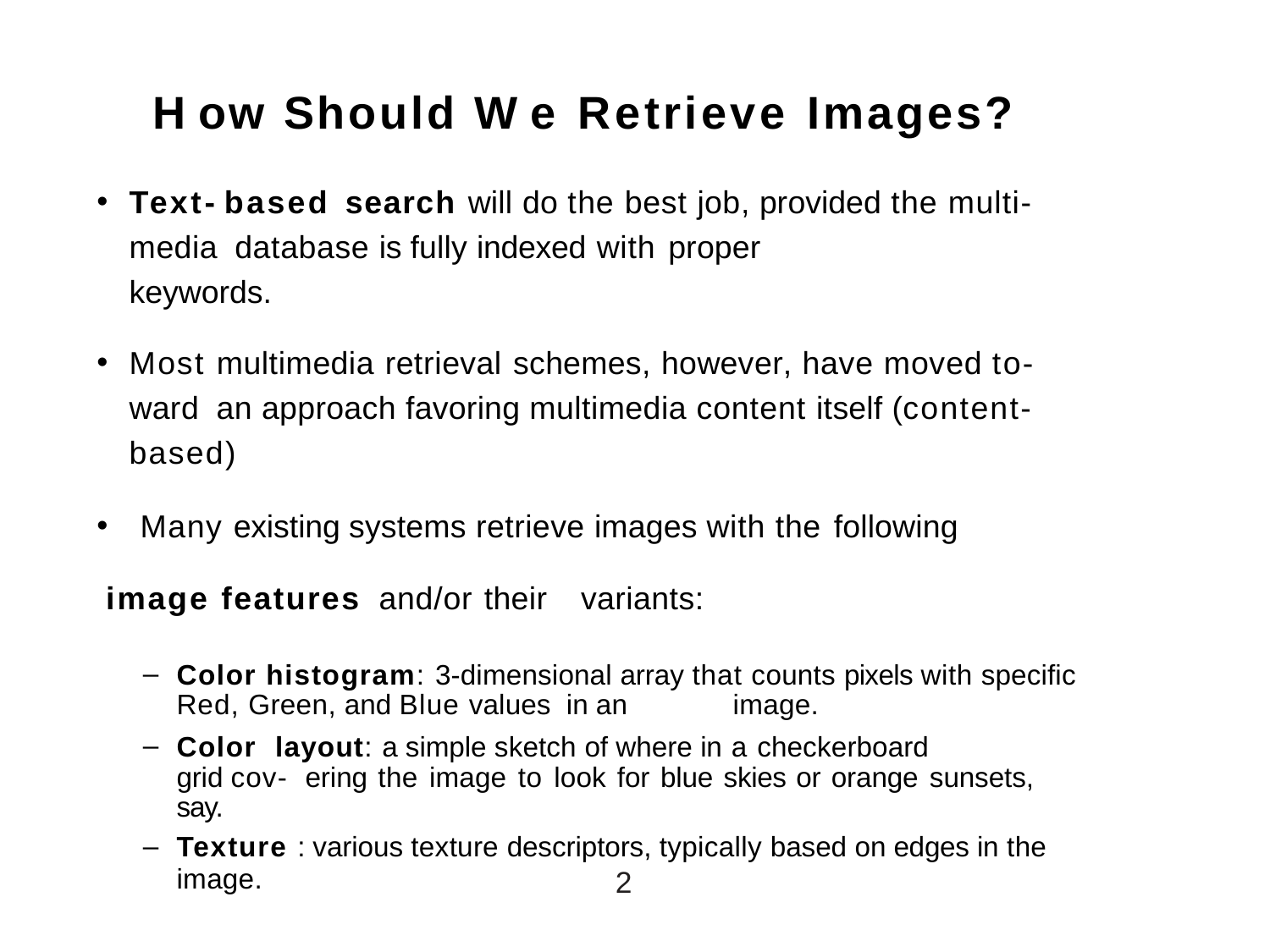

# H ow	Should	W e	Retrieve	Images?
Text- based  search will do the best job, provided the multi-	media  database is fully indexed with proper	keywords.
Most multimedia retrieval schemes, however, have moved to-	ward  an approach favoring multimedia content itself (content-based)

Many existing systems retrieve images with the following
image features and/or their	variants:

Color histogram: 3-dimensional array that counts pixels with specific  Red, Green, and Blue values in an	image.
Color  layout: a simple sketch of where in a checkerboard	grid cov-  ering the image to look for blue skies or orange sunsets, say.
Texture : various texture descriptors, typically based on edges in the
image.
2